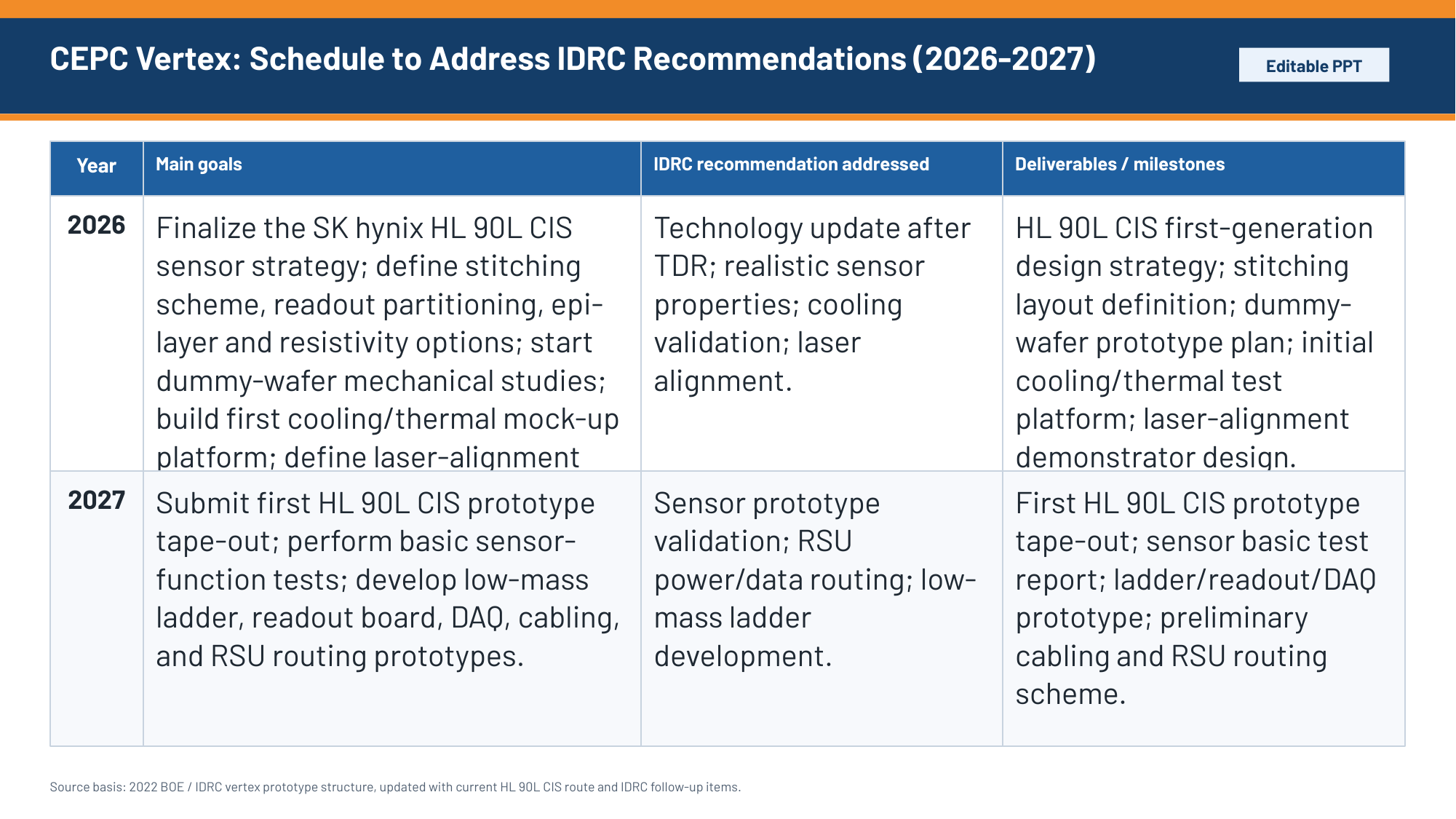

CEPC Vertex: Schedule to Address IDRC Recommendations (2026-2027)
Editable PPT

Year

Main goals

IDRC recommendation addressed

Deliverables / milestones

2026

Finalize the SK hynix HL 90L CIS sensor strategy; define stitching scheme, readout partitioning, epi-layer and resistivity options; start dummy-wafer mechanical studies; build first cooling/thermal mock-up platform; define laser-alignment demonstrator concept.

Technology update after TDR; realistic sensor properties; cooling validation; laser alignment.

HL 90L CIS first-generation design strategy; stitching layout definition; dummy-wafer prototype plan; initial cooling/thermal test platform; laser-alignment demonstrator design.

2027

Submit first HL 90L CIS prototype tape-out; perform basic sensor-function tests; develop low-mass ladder, readout board, DAQ, cabling, and RSU routing prototypes.

Sensor prototype validation; RSU power/data routing; low-mass ladder development.

First HL 90L CIS prototype tape-out; sensor basic test report; ladder/readout/DAQ prototype; preliminary cabling and RSU routing scheme.
Source basis: 2022 BOE / IDRC vertex prototype structure, updated with current HL 90L CIS route and IDRC follow-up items.